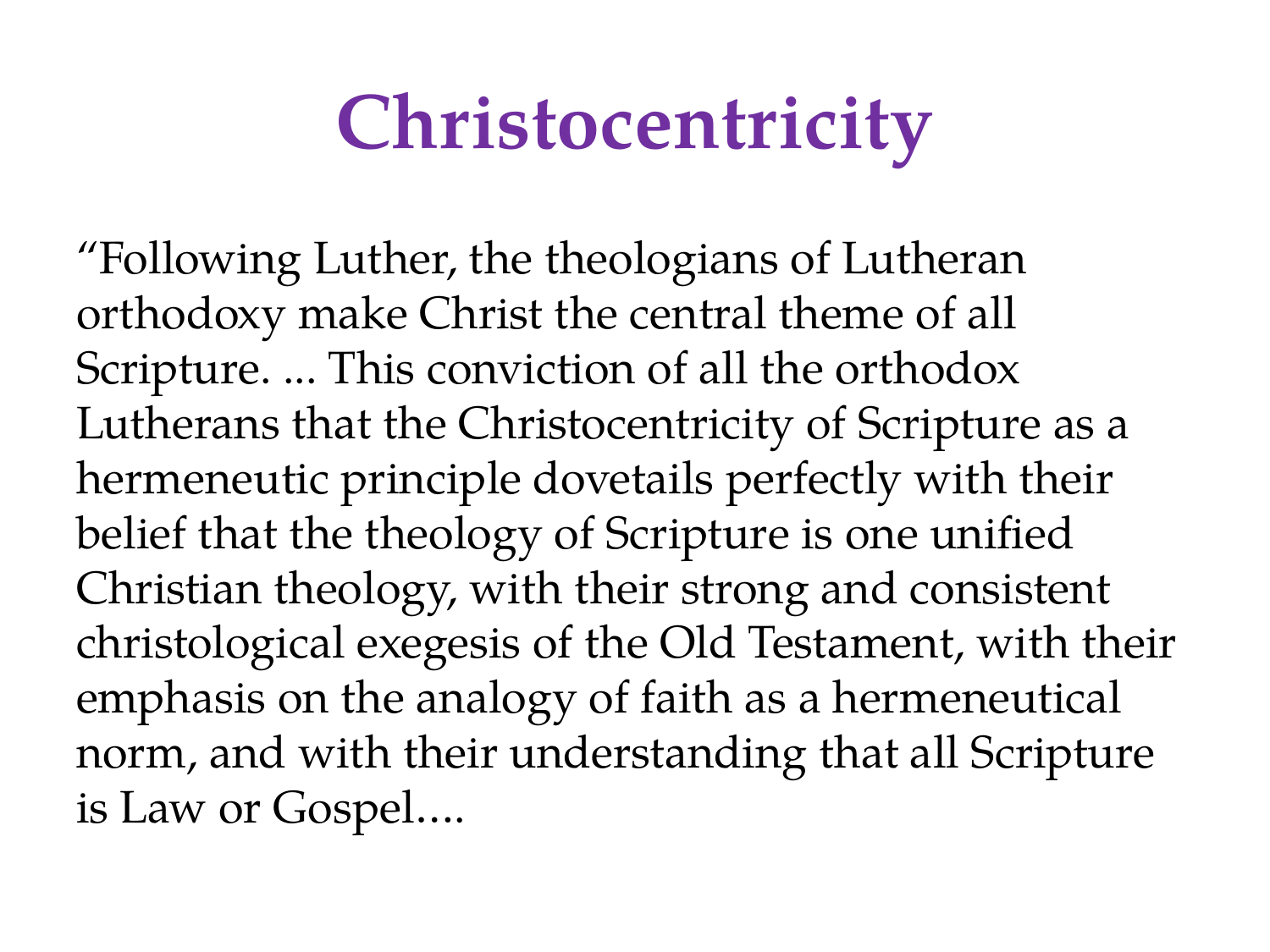

# Christocentricity
“Following Luther, the theologians of Lutheran orthodoxy make Christ the central theme of all Scripture. ... This conviction of all the orthodox Lutherans that the Christocentricity of Scripture as a hermeneutic principle dovetails perfectly with their belief that the theology of Scripture is one unified Christian theology, with their strong and consistent christological exegesis of the Old Testament, with their emphasis on the analogy of faith as a hermeneutical norm, and with their understanding that all Scripture is Law or Gospel….